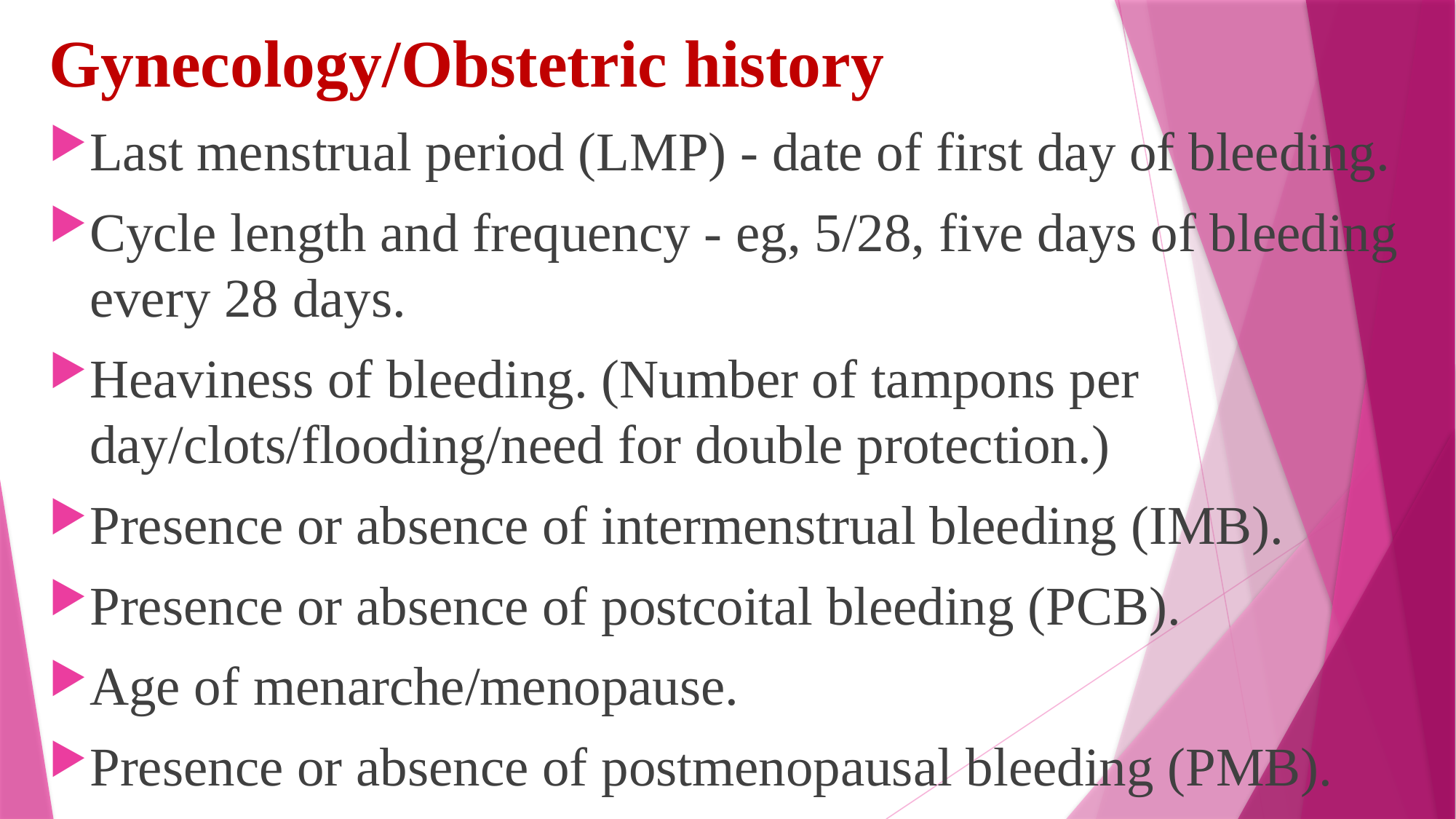

# Gynecology/Obstetric history
Last menstrual period (LMP) - date of first day of bleeding.
Cycle length and frequency - eg, 5/28, five days of bleeding every 28 days.
Heaviness of bleeding. (Number of tampons per day/clots/flooding/need for double protection.)
Presence or absence of intermenstrual bleeding (IMB).
Presence or absence of postcoital bleeding (PCB).
Age of menarche/menopause.
Presence or absence of postmenopausal bleeding (PMB).